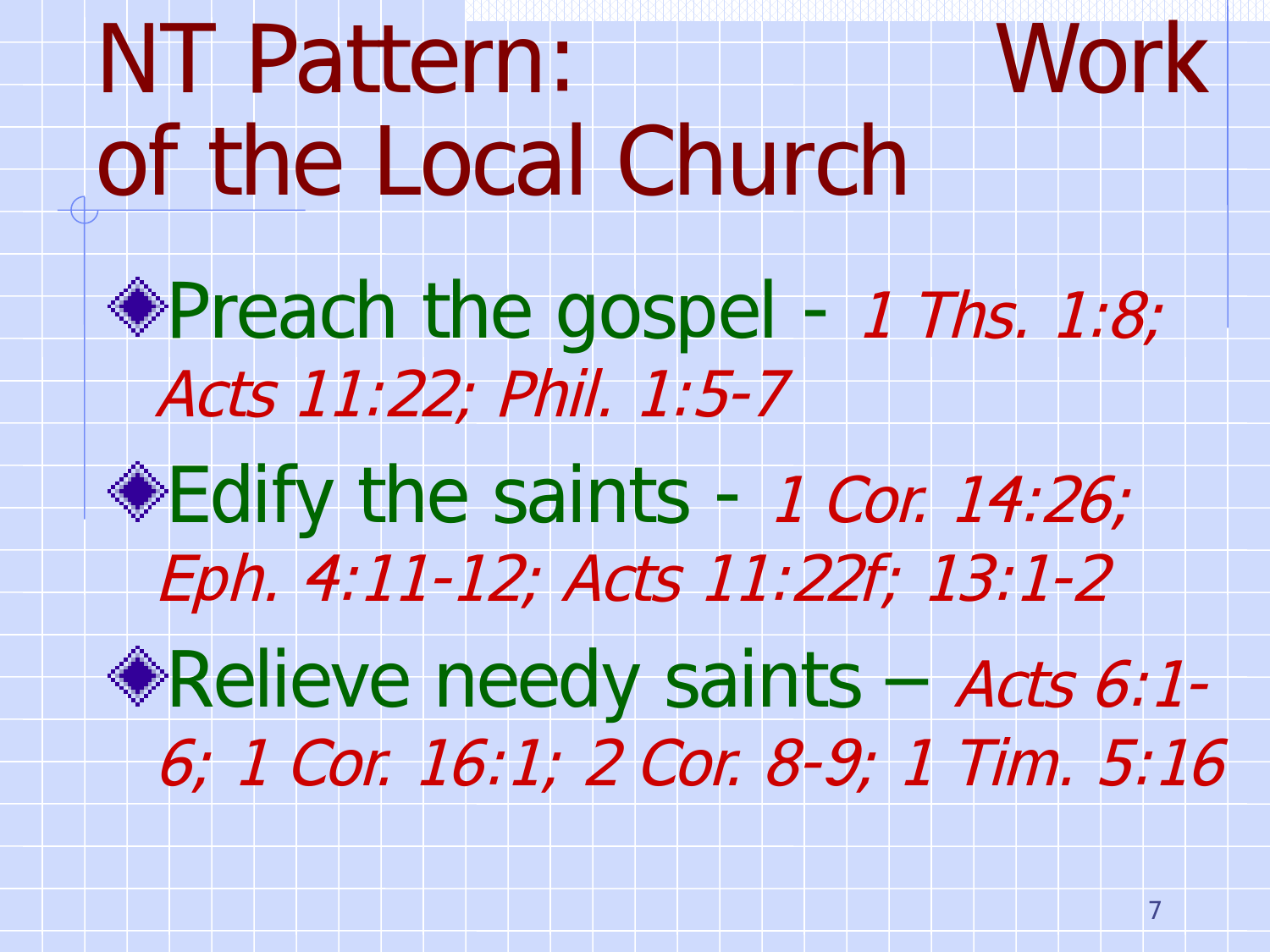

# NT Pattern:              Work of the Local Church
Preach the gospel - 1 Ths. 1:8; Acts 11:22; Phil. 1:5-7
Edify the saints - 1 Cor. 14:26; Eph. 4:11-12; Acts 11:22f; 13:1-2
Relieve needy saints – Acts 6:1-6; 1 Cor. 16:1; 2 Cor. 8-9; 1 Tim. 5:16
7